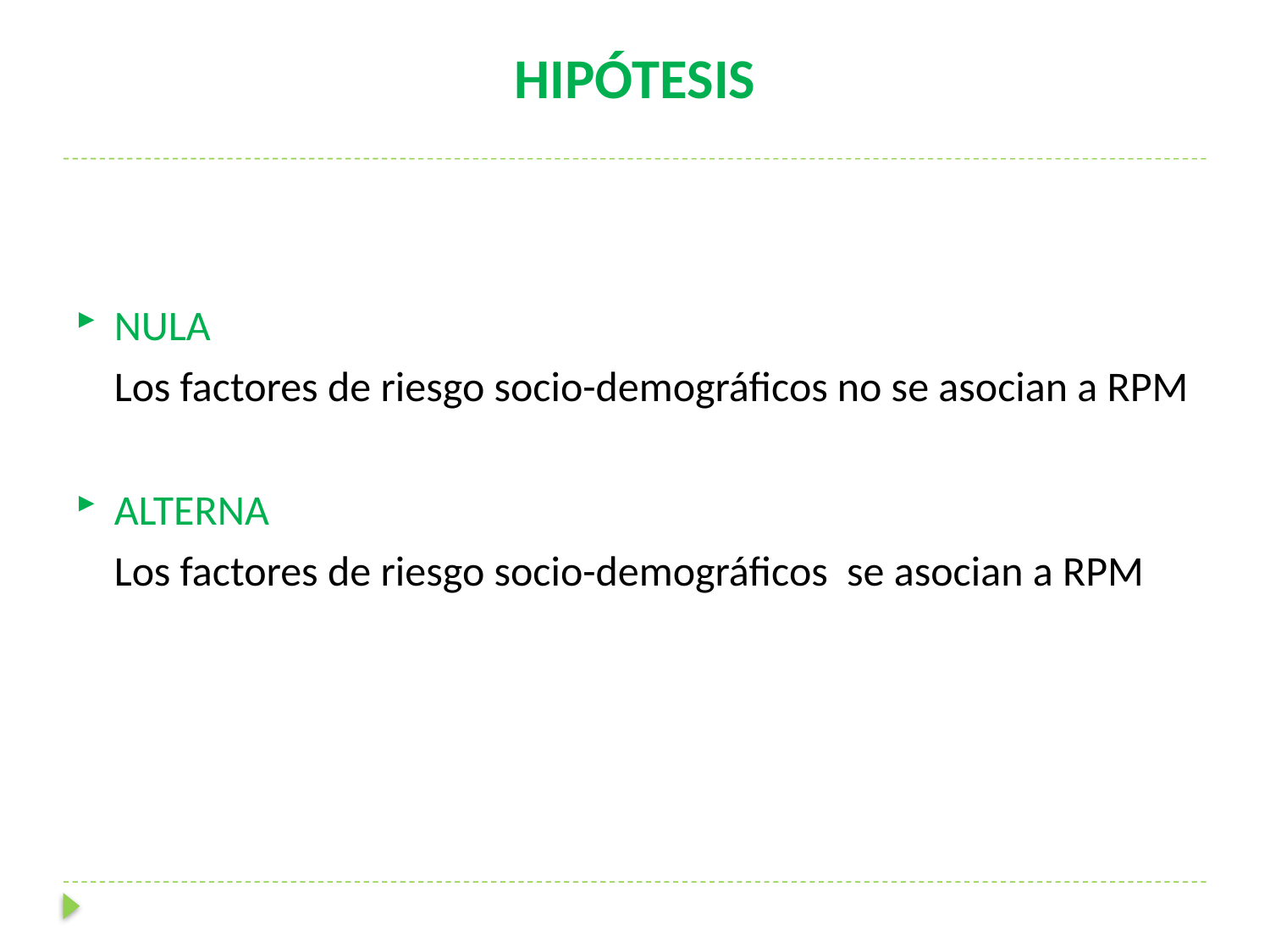

# HIPÓTESIS

NULA
    Los factores de riesgo socio-demográficos no se asocian a RPM

ALTERNA
    Los factores de riesgo socio-demográficos  se asocian a RPM